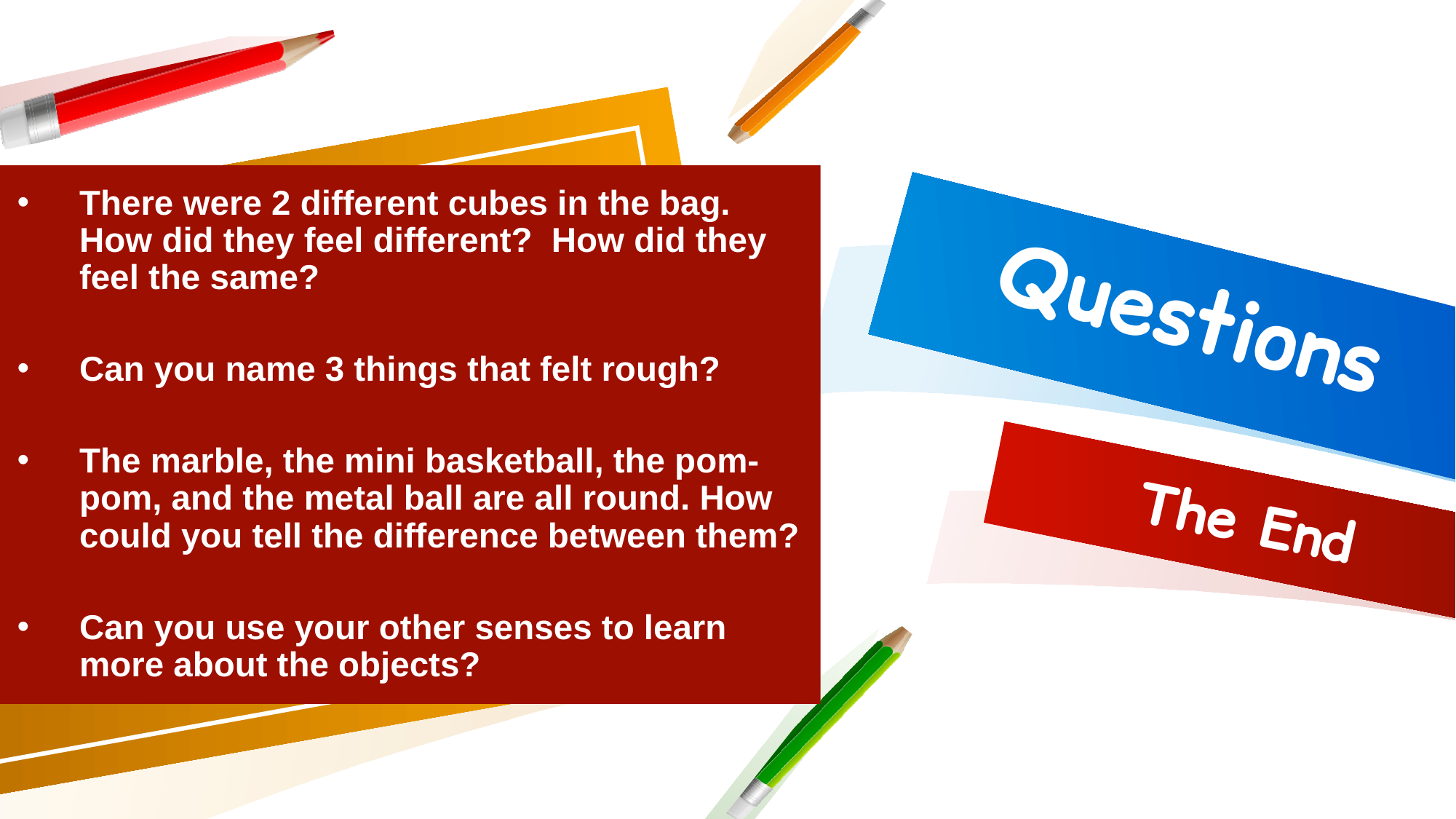

There were 2 different cubes in the bag.  How did they feel different?  How did they feel the same?

Can you name 3 things that felt rough?

The marble, the mini basketball, the pom-pom, and the metal ball are all round. How could you tell the difference between them?

Can you use your other senses to learn more about the objects?
# Questions
The End